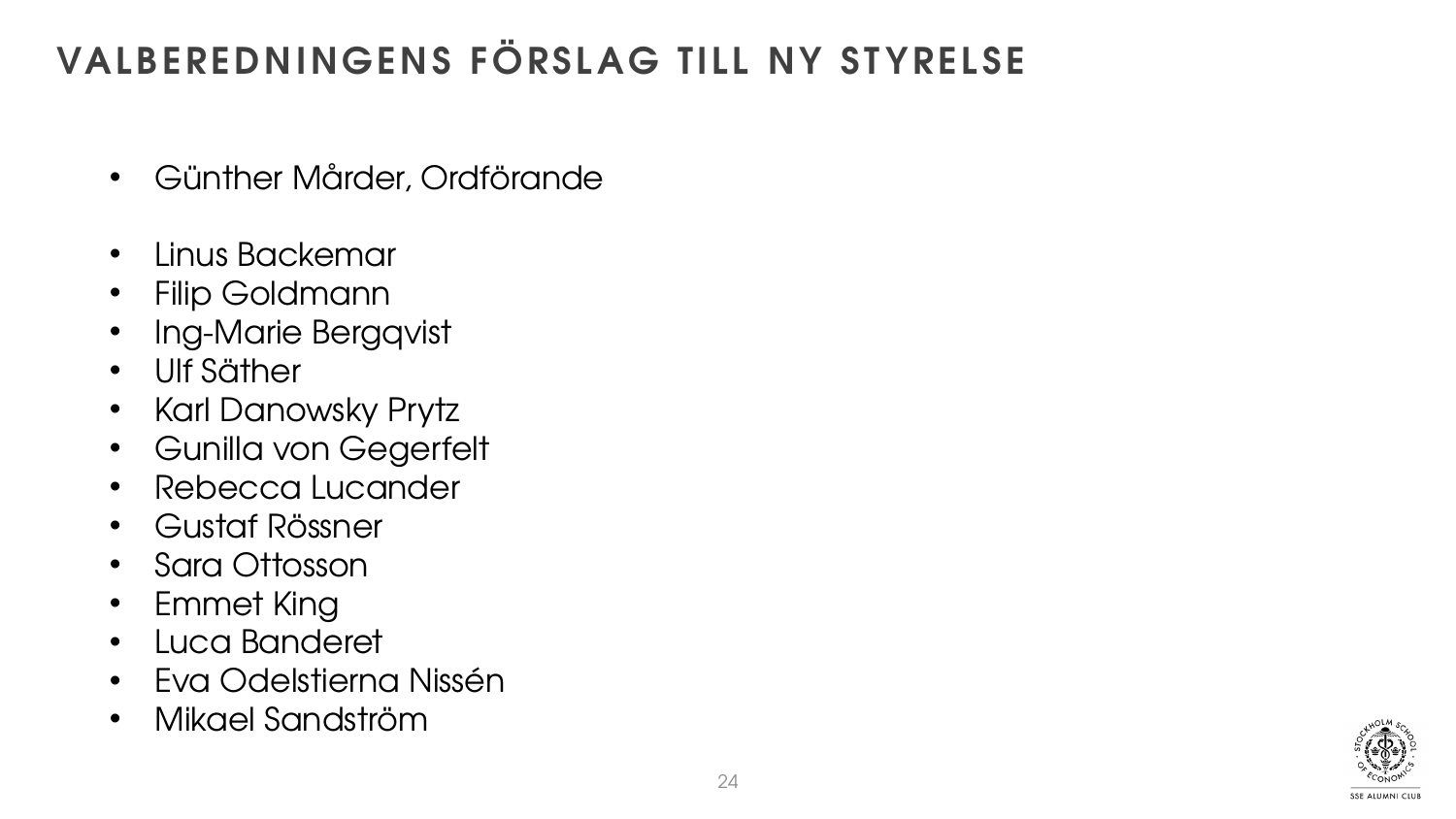

# Valberedningens förslag till ny styrelse
Günther Mårder, Ordförande

Linus Backemar
Filip Goldmann
Ing-Marie Bergqvist
Ulf Säther
Karl Danowsky Prytz
Gunilla von Gegerfelt
Rebecca Lucander
Gustaf Rössner
Sara Ottosson
Emmet King
Luca Banderet
Eva Odelstierna Nissén
Mikael Sandström

24